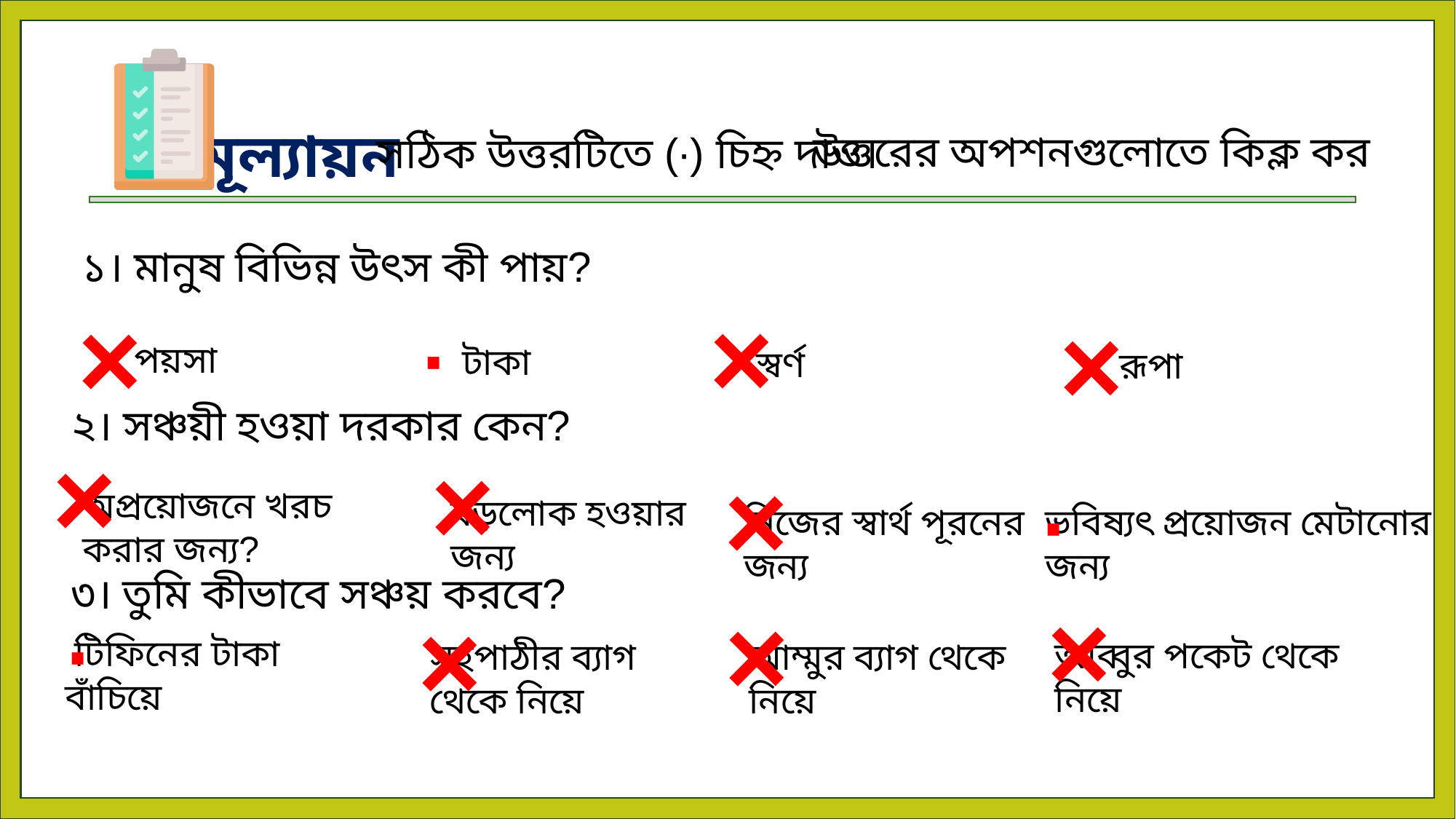

উত্তরের অপশনগুলোতে কিক্ল কর
সঠিক উত্তরটিতে (∙) চিহ্ন দাও।
১। মানুষ বিভিন্ন উৎস কী পায়?
×
×
×
∙
পয়সা
টাকা
স্বর্ণ
রূপা
 ২। সঞ্চয়ী হওয়া দরকার কেন?
×
×
×
∙
অপ্রয়োজনে খরচ করার জন্য?
বড়লোক হওয়ার জন্য
ভবিষ্যৎ প্রয়োজন মেটানোর জন্য
নিজের স্বার্থ পূরনের জন্য
  ৩। তুমি কীভাবে সঞ্চয় করবে?
×
×
×
∙
 টিফিনের টাকা বাঁচিয়ে
আব্বুর পকেট থেকে নিয়ে
আম্মুর ব্যাগ থেকে নিয়ে

সহপাঠীর ব্যাগ থেকে নিয়ে